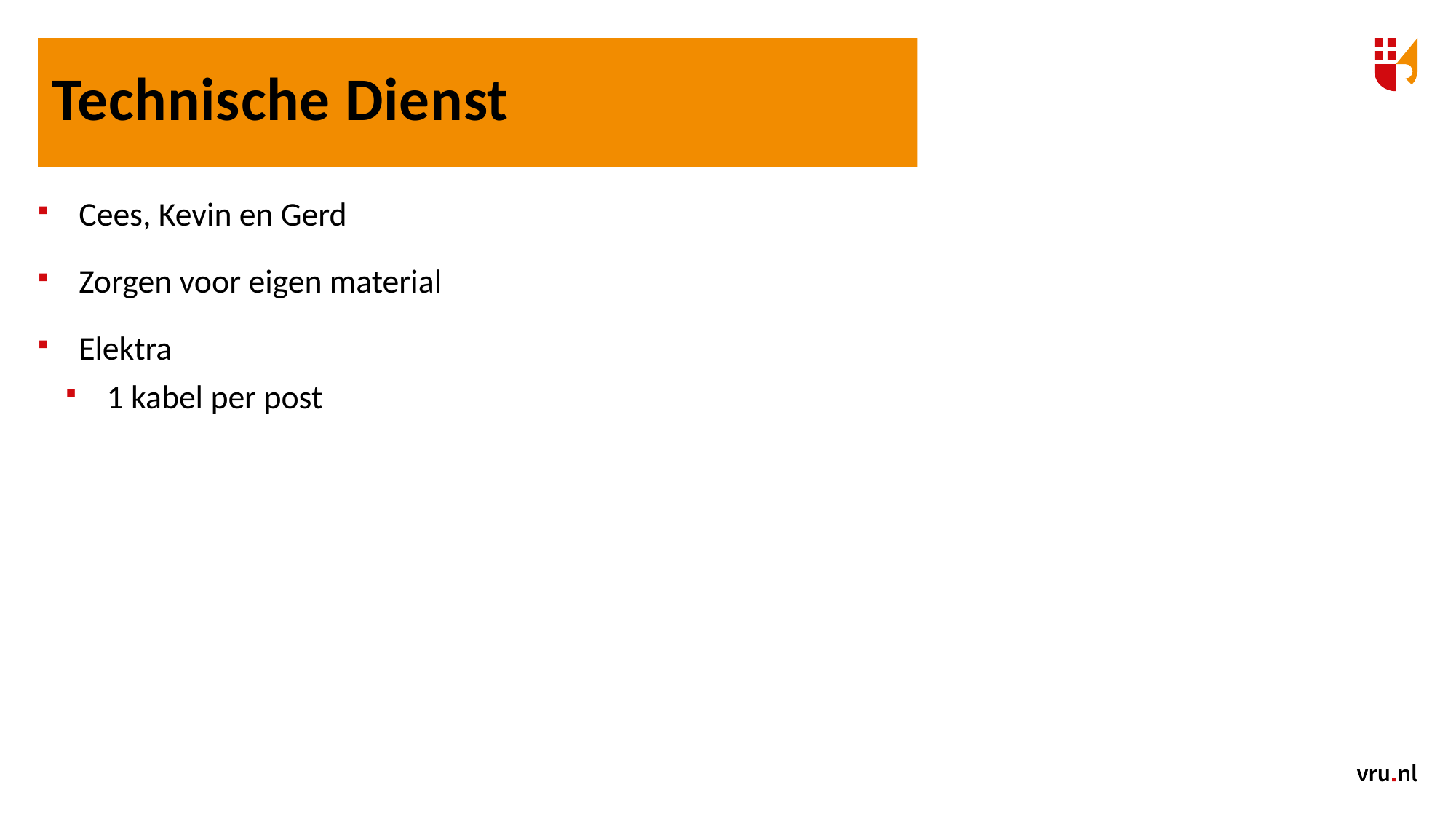

Technische Dienst
Cees, Kevin en Gerd
Zorgen voor eigen material
Elektra
1 kabel per post